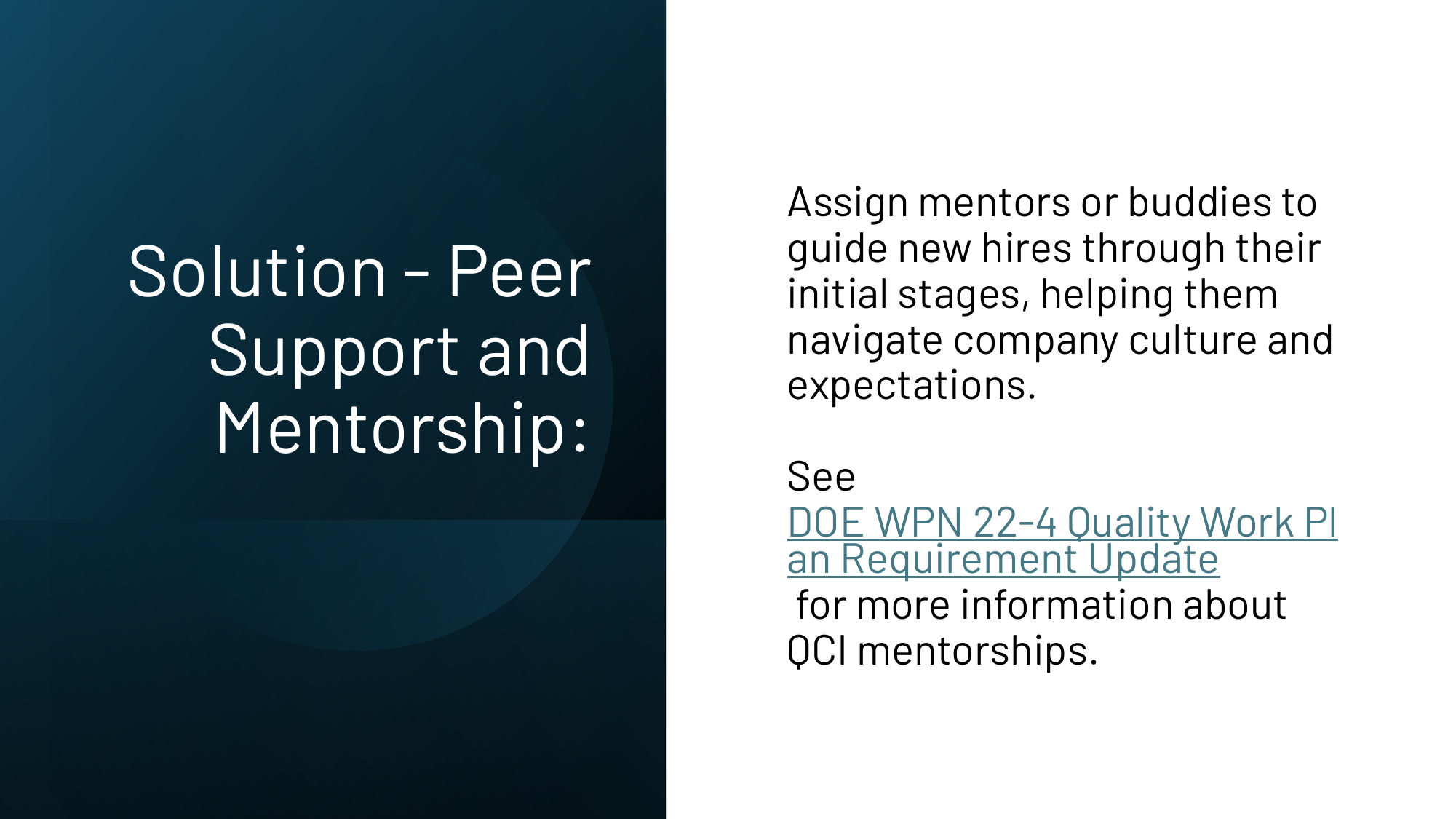

# Solution - Peer Support and Mentorship:

Assign mentors or buddies to guide new hires through their initial stages, helping them navigate company culture and expectations.
See DOE WPN 22-4 Quality Work Plan Requirement Update for more information about QCI mentorships.